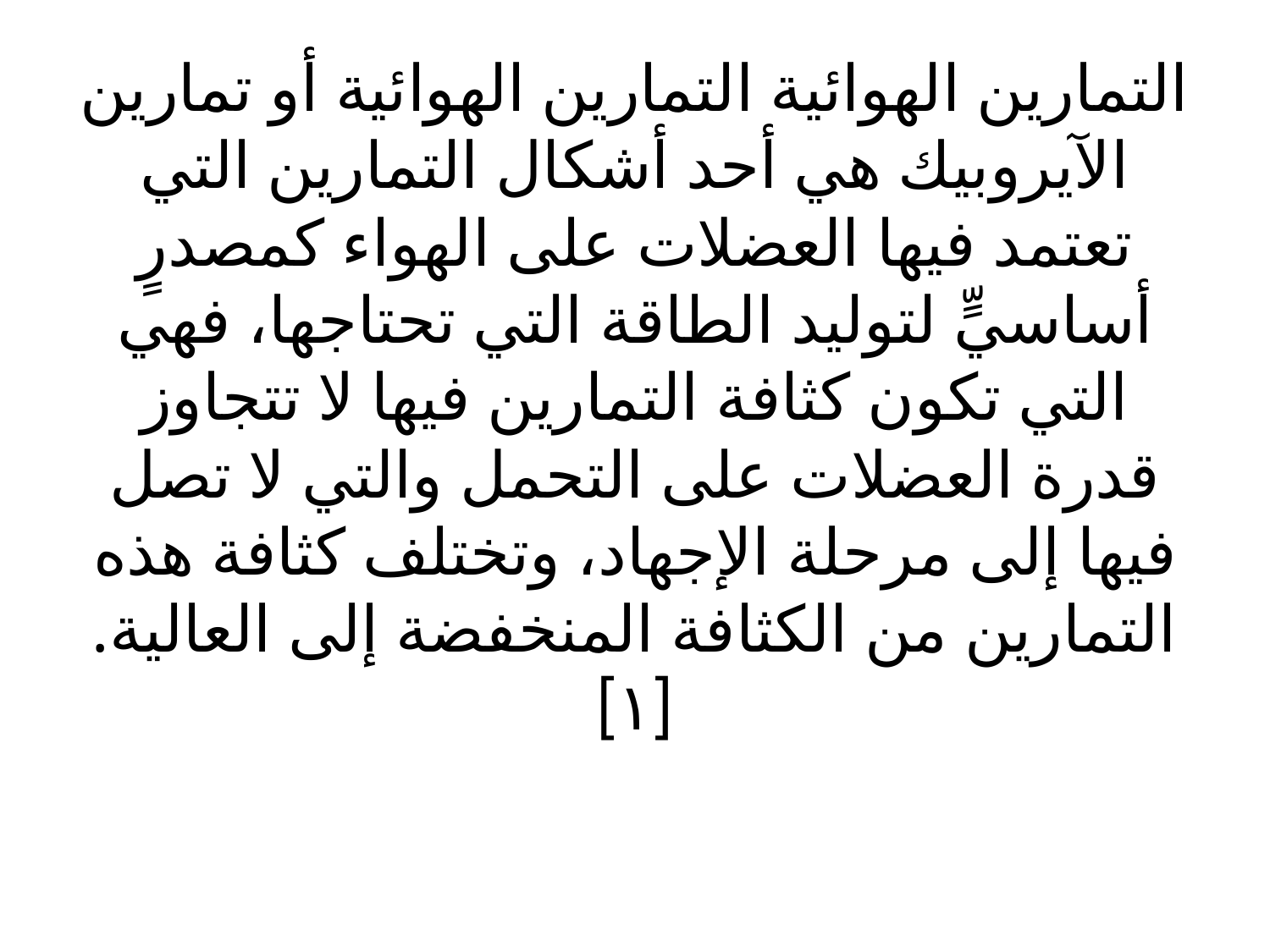

# التمارين الهوائية التمارين الهوائية أو تمارين الآيروبيك هي أحد أشكال التمارين التي تعتمد فيها العضلات على الهواء كمصدرٍ أساسيٍّ لتوليد الطاقة التي تحتاجها، فهي التي تكون كثافة التمارين فيها لا تتجاوز قدرة العضلات على التحمل والتي لا تصل فيها إلى مرحلة الإجهاد، وتختلف كثافة هذه التمارين من الكثافة المنخفضة إلى العالية.[١]